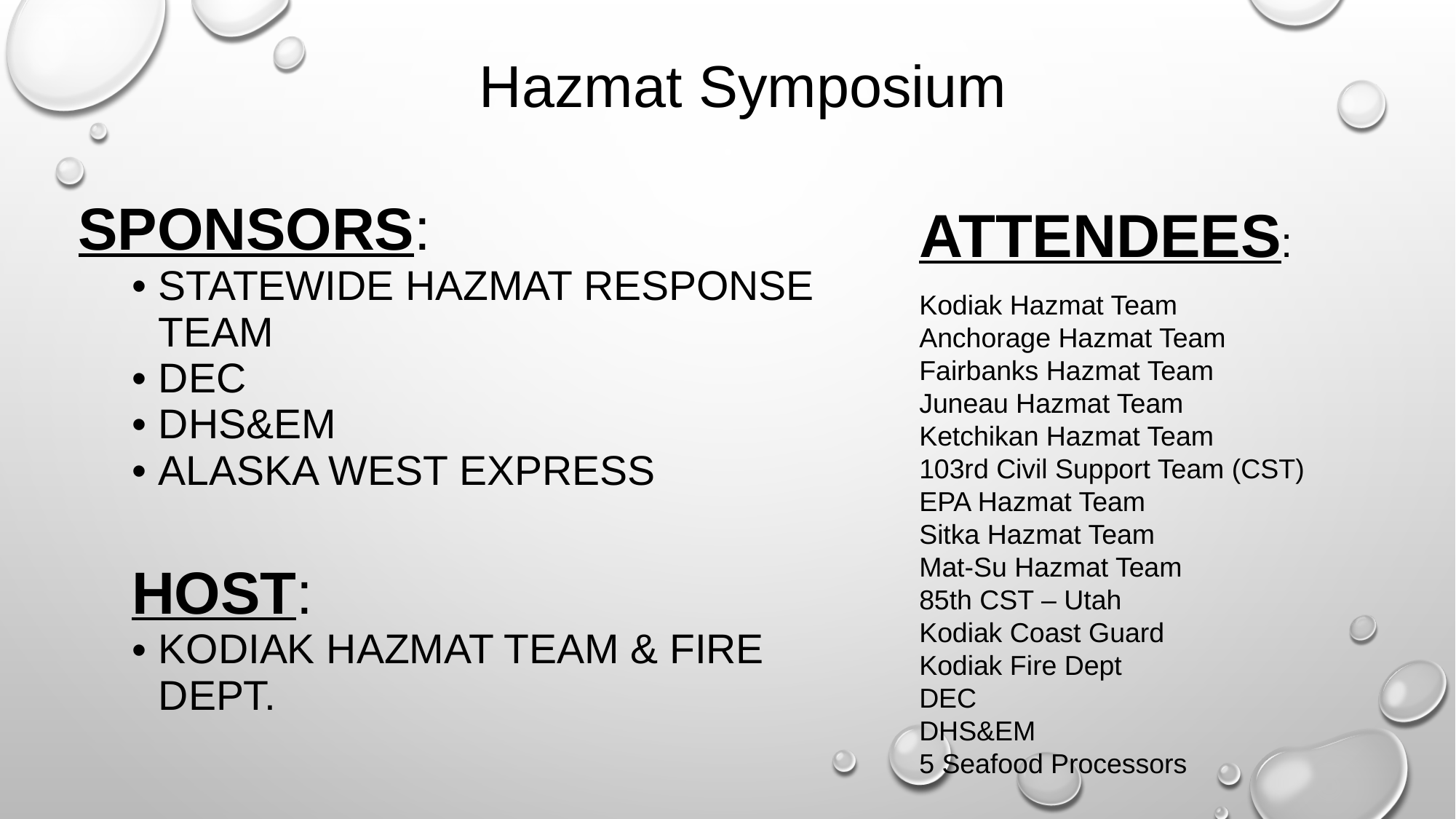

# Hazmat Symposium
Sponsors:
Statewide Hazmat Response Team
DEC
DHS&EM
Alaska West Express

Host:
Kodiak Hazmat Team & Fire Dept.

ATTENDEES:

Kodiak Hazmat Team
Anchorage Hazmat Team
Fairbanks Hazmat Team
Juneau Hazmat Team
Ketchikan Hazmat Team
103rd Civil Support Team (CST)
EPA Hazmat Team
Sitka Hazmat Team
Mat-Su Hazmat Team
85th CST – Utah
Kodiak Coast Guard
Kodiak Fire Dept
DEC
DHS&EM
5 Seafood Processors